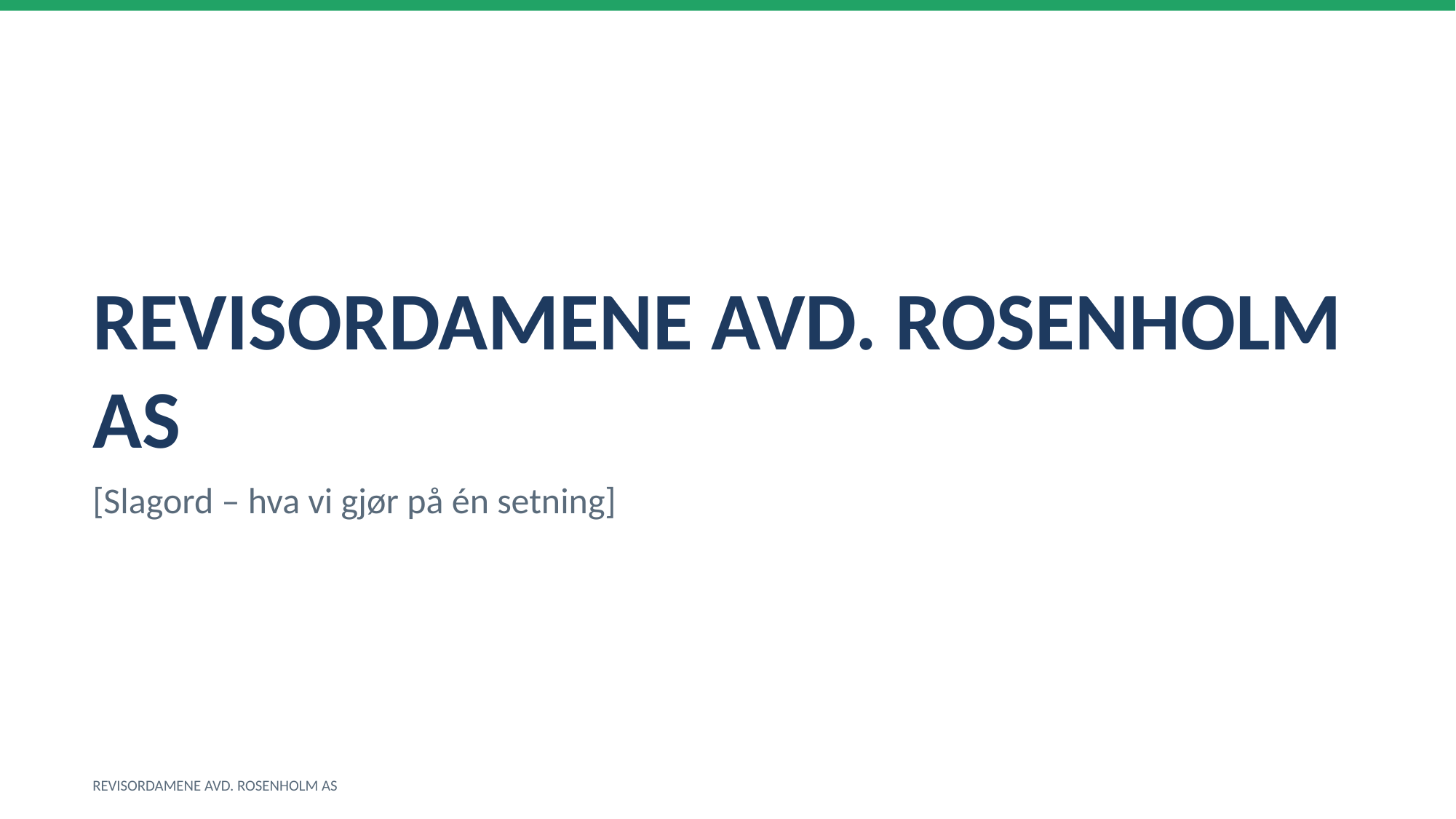

REVISORDAMENE AVD. ROSENHOLM AS
[Slagord – hva vi gjør på én setning]
REVISORDAMENE AVD. ROSENHOLM AS